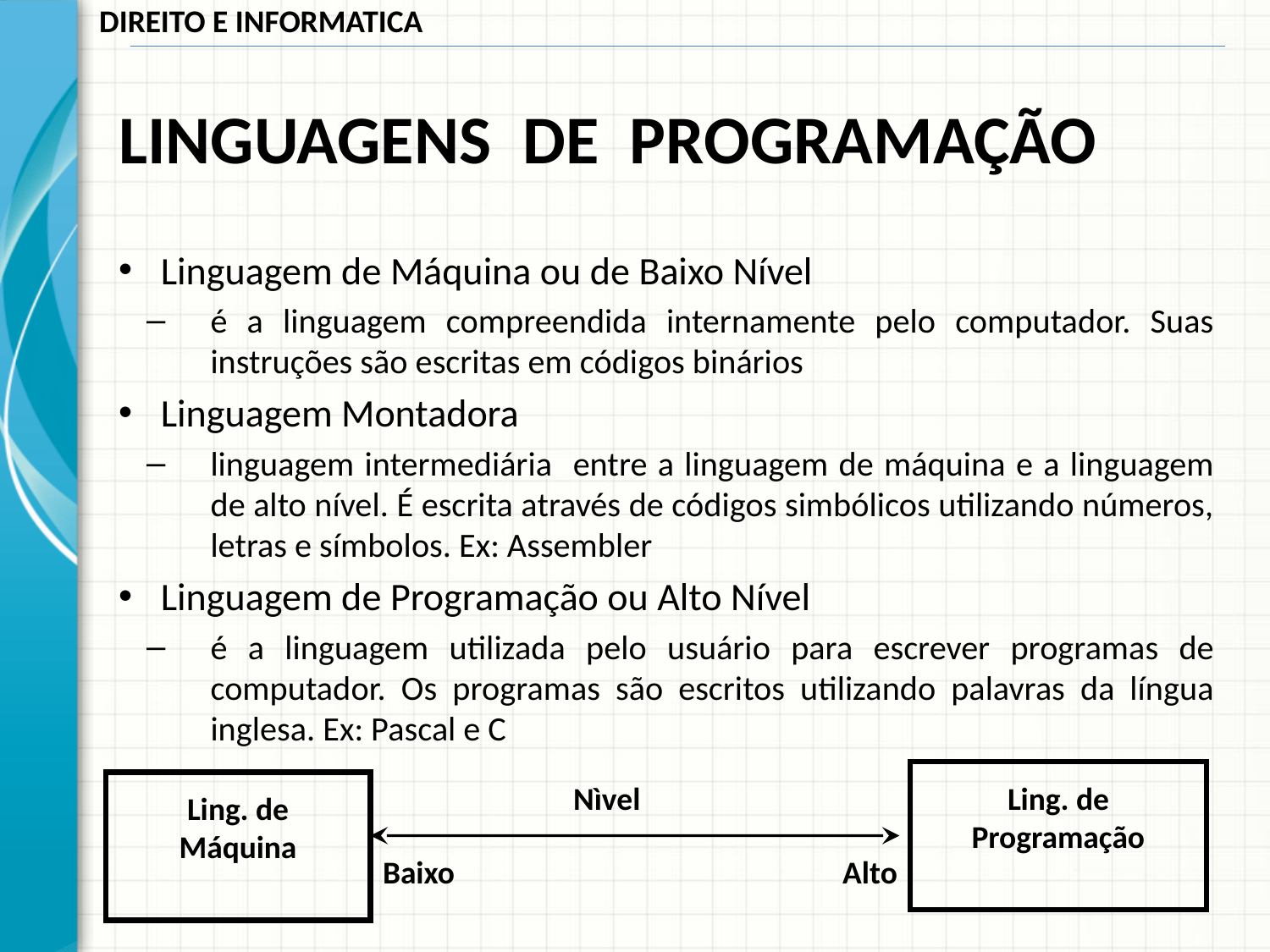

# LINGUAGENS  DE  PROGRAMAÇÃO
Linguagem de Máquina ou de Baixo Nível
é a linguagem compreendida internamente pelo computador. Suas instruções são escritas em códigos binários
Linguagem Montadora
linguagem intermediária  entre a linguagem de máquina e a linguagem de alto nível. É escrita através de códigos simbólicos utilizando números, letras e símbolos. Ex: Assembler
Linguagem de Programação ou Alto Nível
é a linguagem utilizada pelo usuário para escrever programas de computador. Os programas são escritos utilizando palavras da língua inglesa. Ex: Pascal e C

Nìvel
Ling. de Programação
Ling. de Máquina

Baixo
Alto